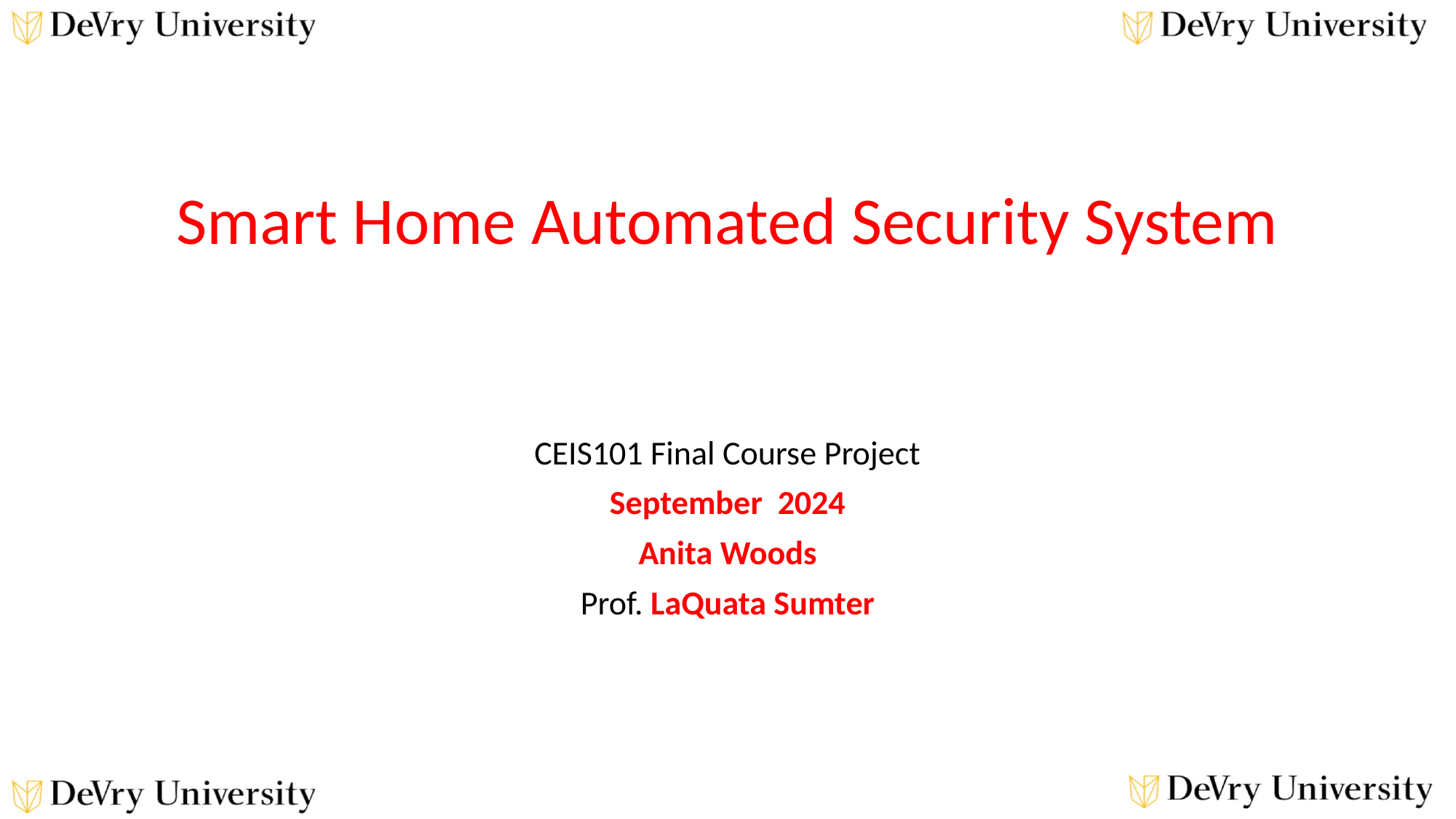

# Smart Home Automated Security System
CEIS101 Final Course Project
September  2024
Anita Woods
Prof. LaQuata Sumter